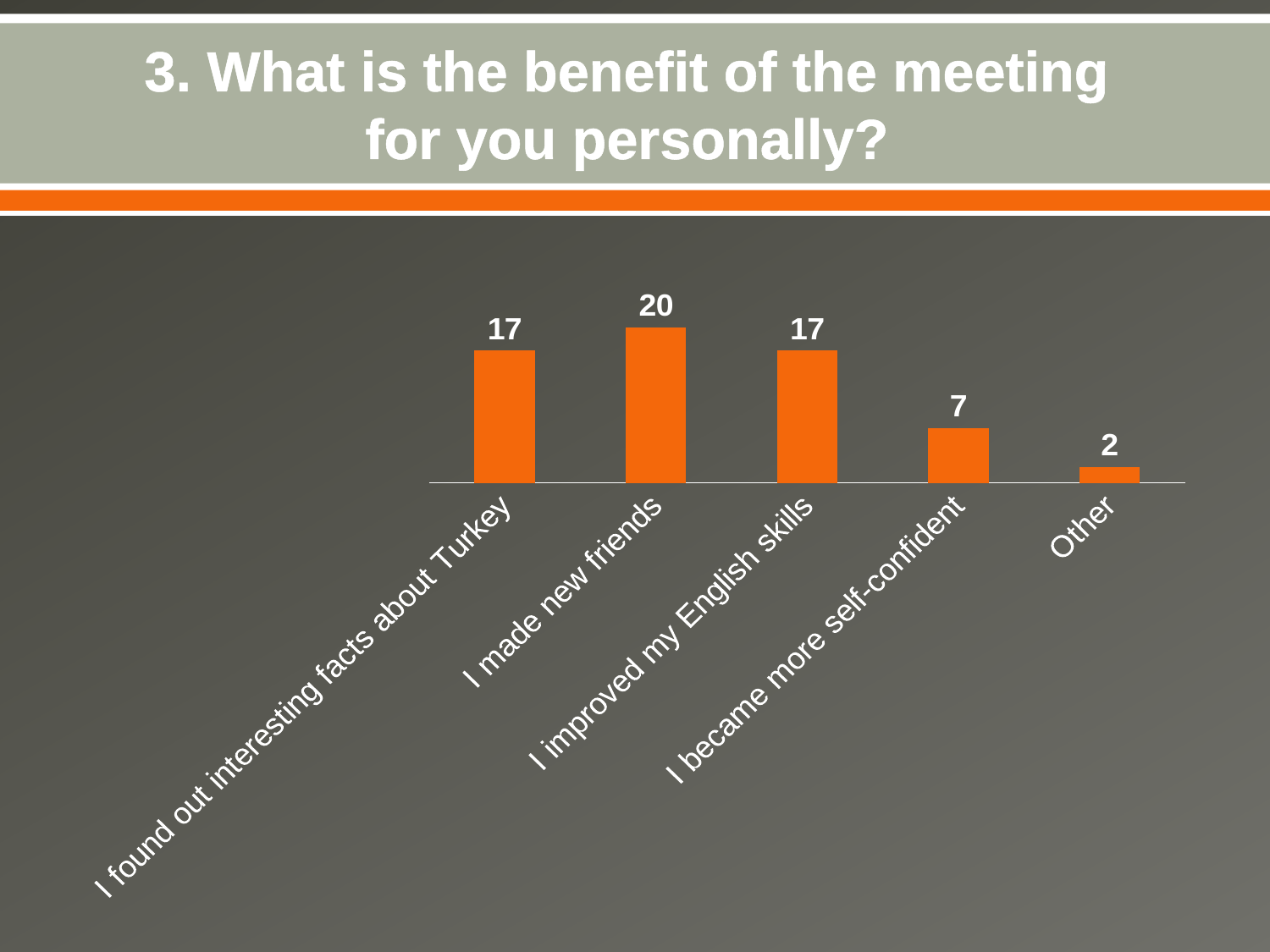

# 3. What is the benefit of the meeting for you personally?

### Chart

| Category | 1 seka |
|---|---|
| I found out interesting facts about Turkey | 17.0 |
| I made new friends | 20.0 |
| I improved my English skills | 17.0 |
| I became more self-confident | 7.0 |
| Other | 2.0 |